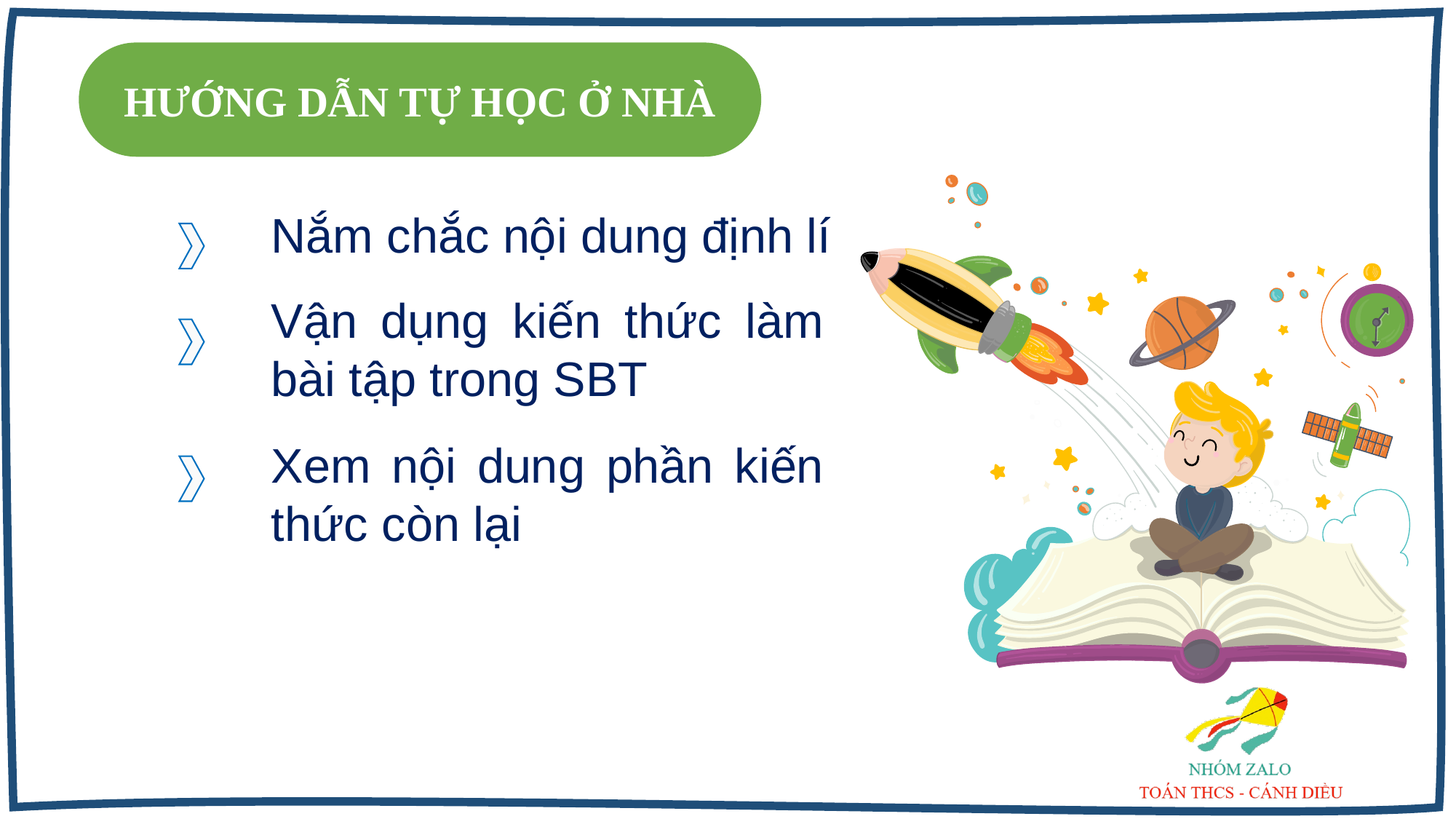

HƯỚNG DẪN TỰ HỌC Ở NHÀ

Nắm chắc nội dung định lí

Vận dụng kiến thức làm bài tập trong SBT

Xem nội dung phần kiến thức còn lại